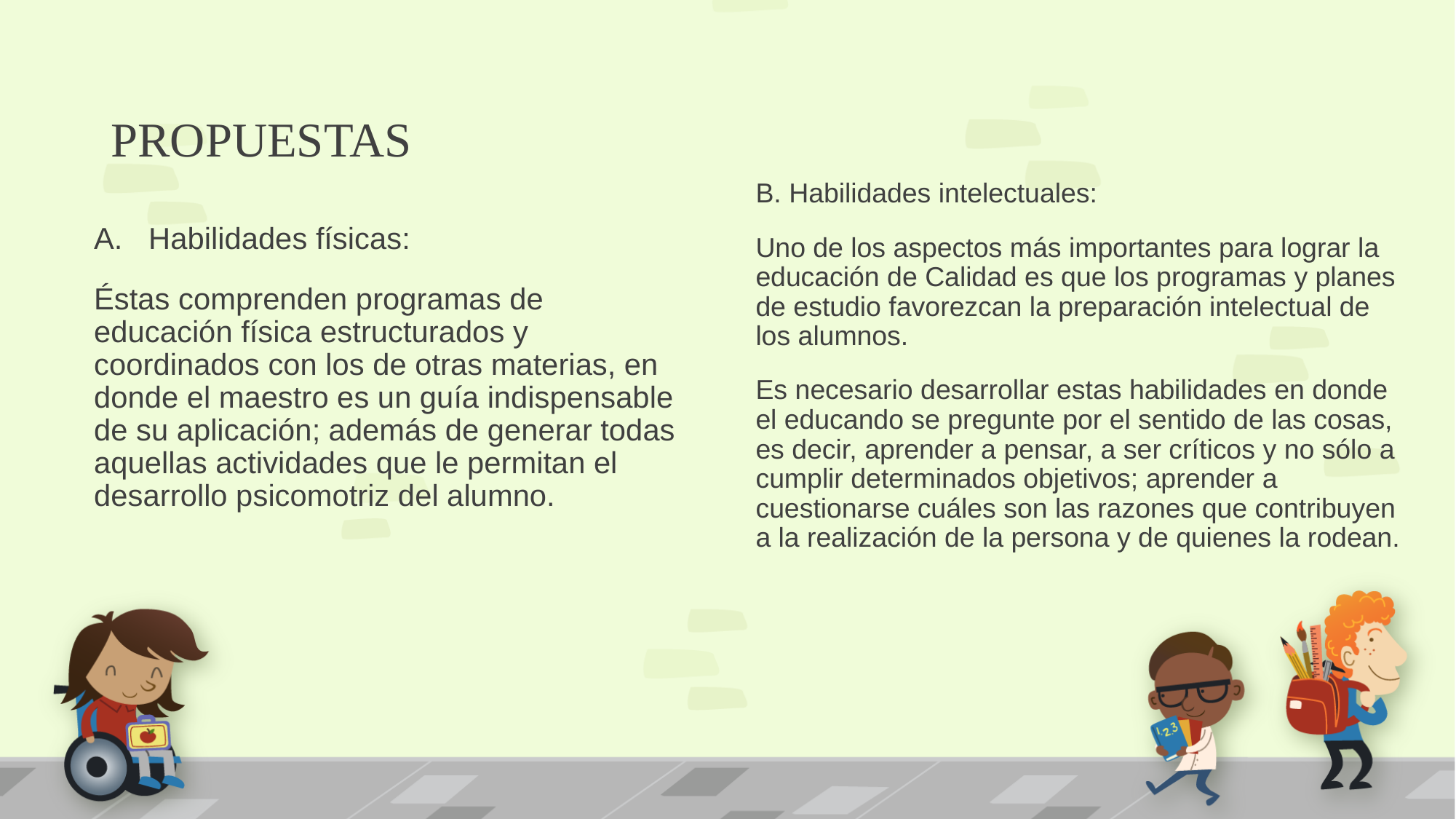

# PROPUESTAS
B. Habilidades intelectuales:
Uno de los aspectos más importantes para lograr la educación de Calidad es que los programas y planes de estudio favorezcan la preparación intelectual de los alumnos.
Es necesario desarrollar estas habilidades en donde el educando se pregunte por el sentido de las cosas, es decir, aprender a pensar, a ser críticos y no sólo a cumplir determinados objetivos; aprender a cuestionarse cuáles son las razones que contribuyen a la realización de la persona y de quienes la rodean.
Habilidades físicas:
Éstas comprenden programas de educación física estructurados y coordinados con los de otras materias, en donde el maestro es un guía indispensable de su aplicación; además de generar todas aquellas actividades que le permitan el desarrollo psicomotriz del alumno.